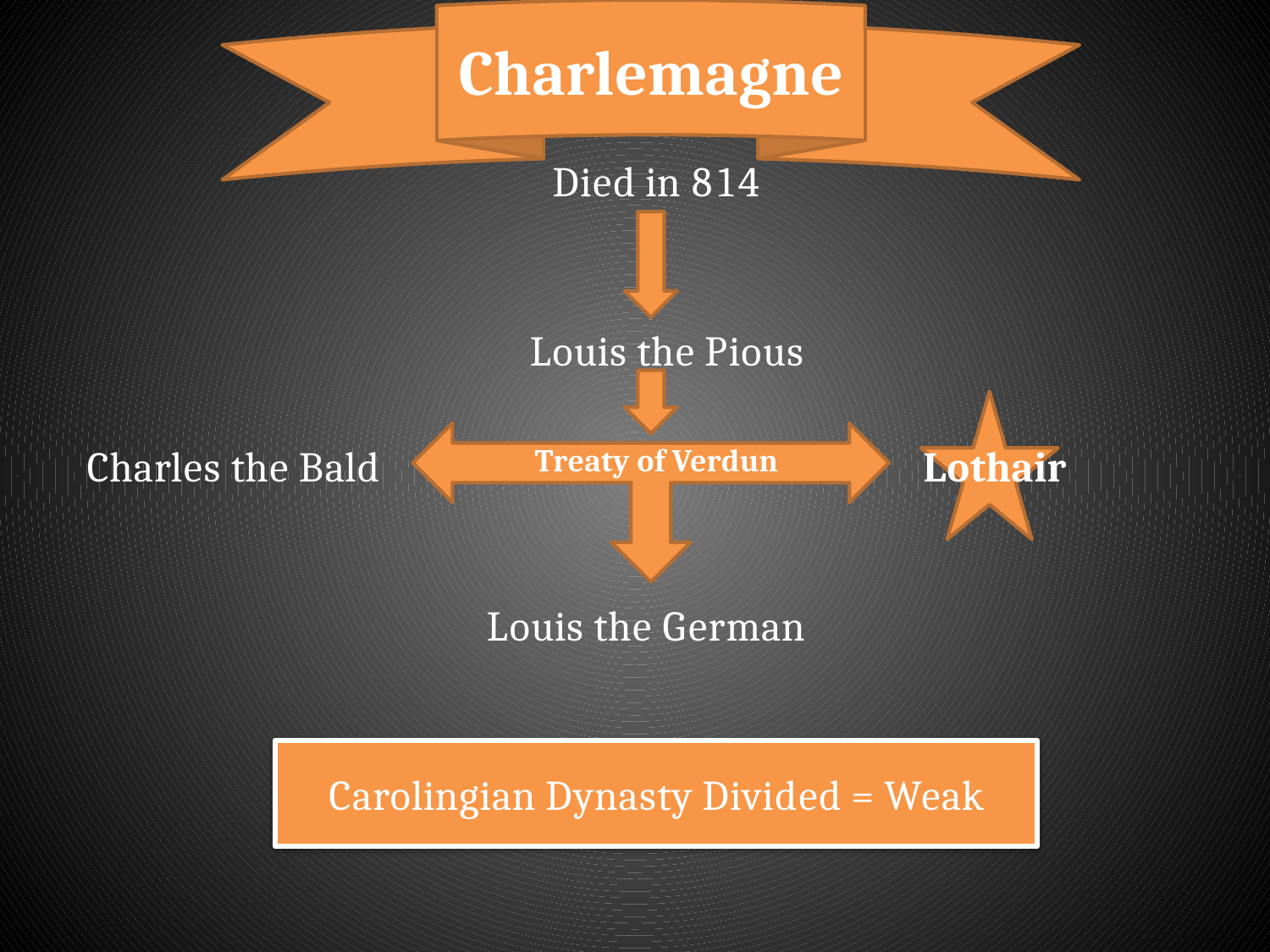

Charlemagne
Died in 814

Louis the Pious

Charles the Bald

Treaty of Verdun
Lothair
Louis the German
Carolingian Dynasty Divided = Weak